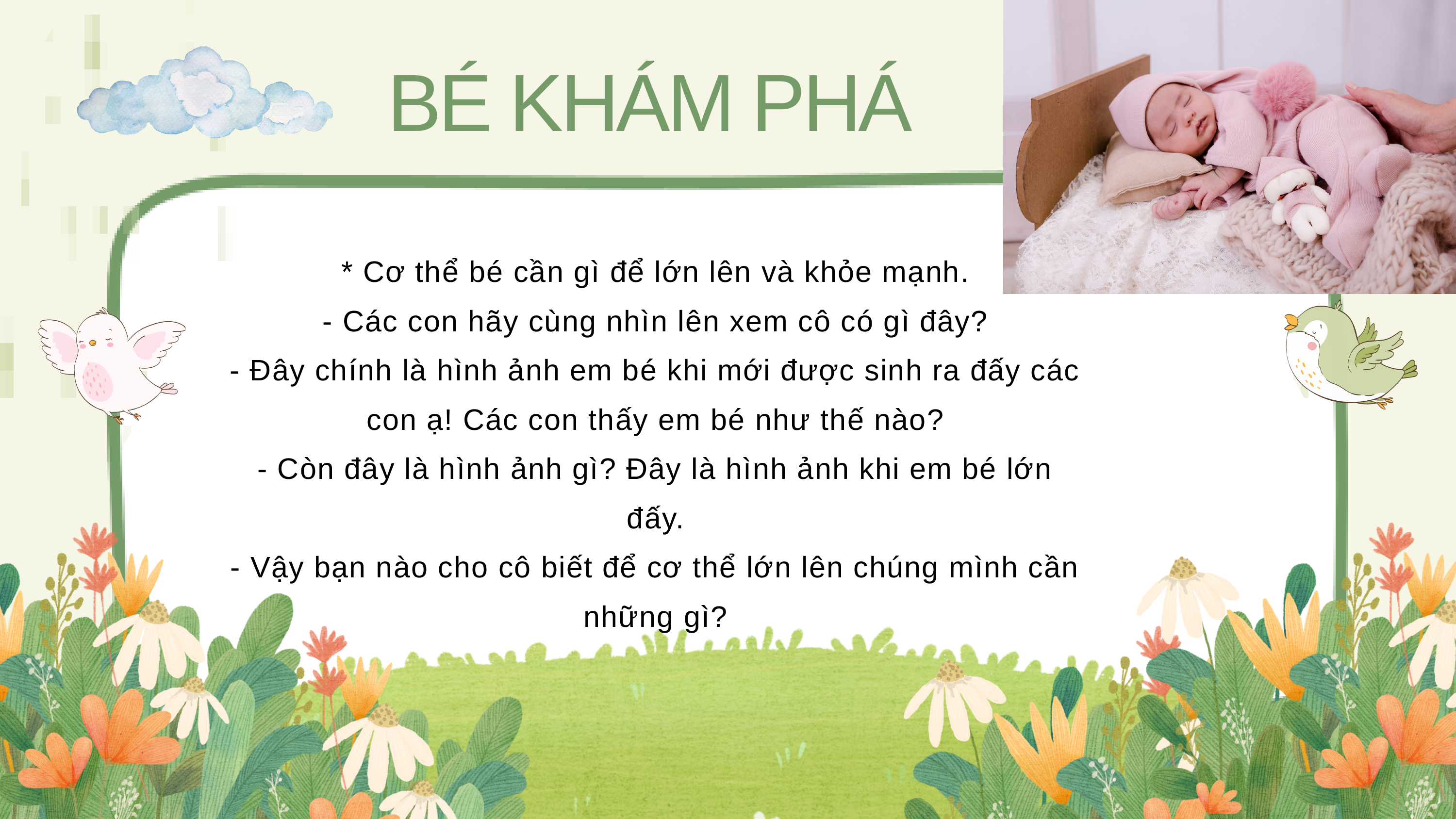

BÉ KHÁM PHÁ

* Cơ thể bé cần gì để lớn lên và khỏe mạnh.
- Các con hãy cùng nhìn lên xem cô có gì đây?
- Đây chính là hình ảnh em bé khi mới được sinh ra đấy các con ạ! Các con thấy em bé như thế nào?
- Còn đây là hình ảnh gì? Đây là hình ảnh khi em bé lớn đấy.
- Vậy bạn nào cho cô biết để cơ thể lớn lên chúng mình cần những gì?